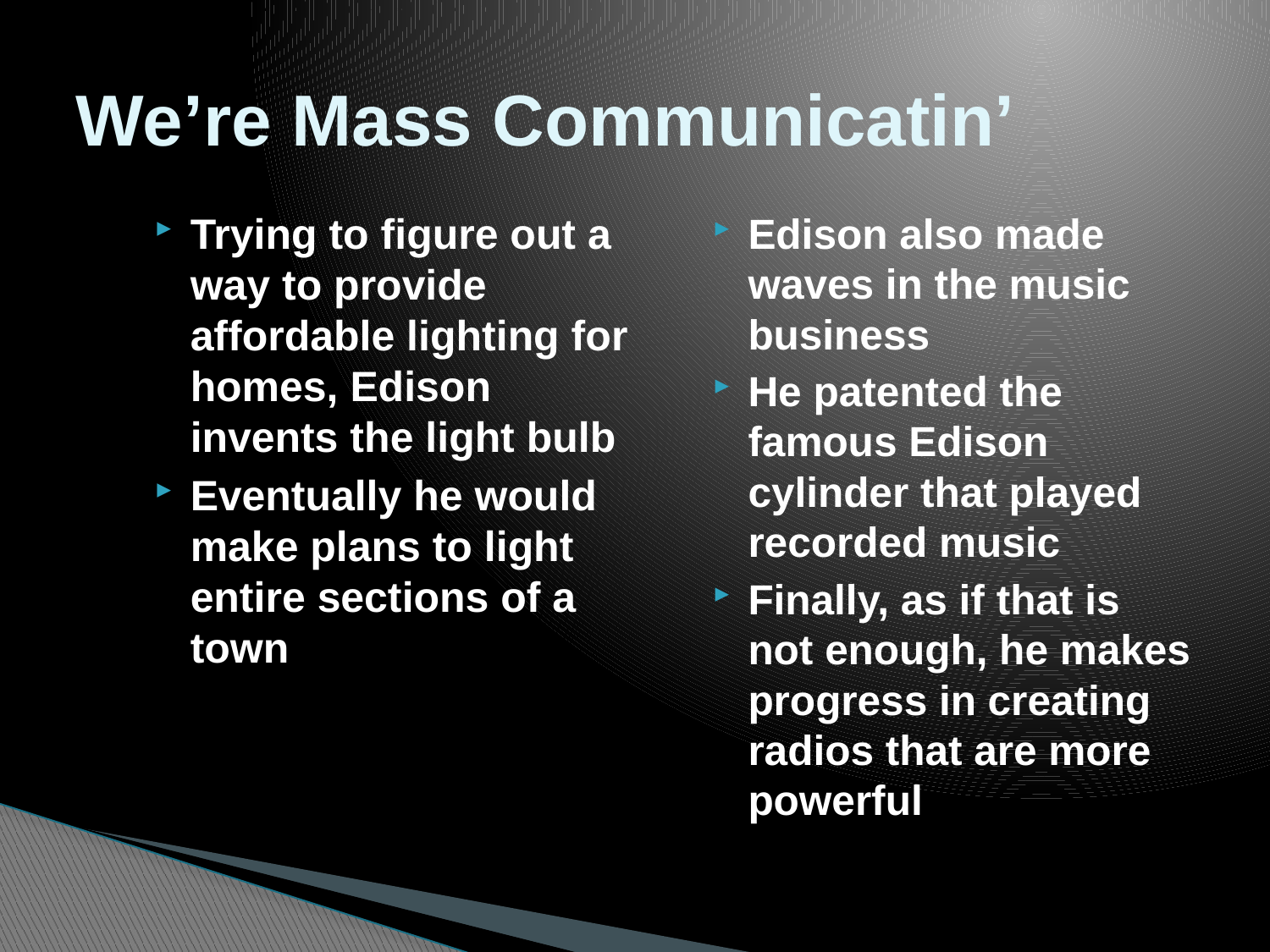

# We’re Mass Communicatin’
Trying to figure out a way to provide affordable lighting for homes, Edison invents the light bulb
Eventually he would make plans to light entire sections of a town
Edison also made waves in the music business
He patented the famous Edison cylinder that played recorded music
Finally, as if that is not enough, he makes progress in creating radios that are more powerful